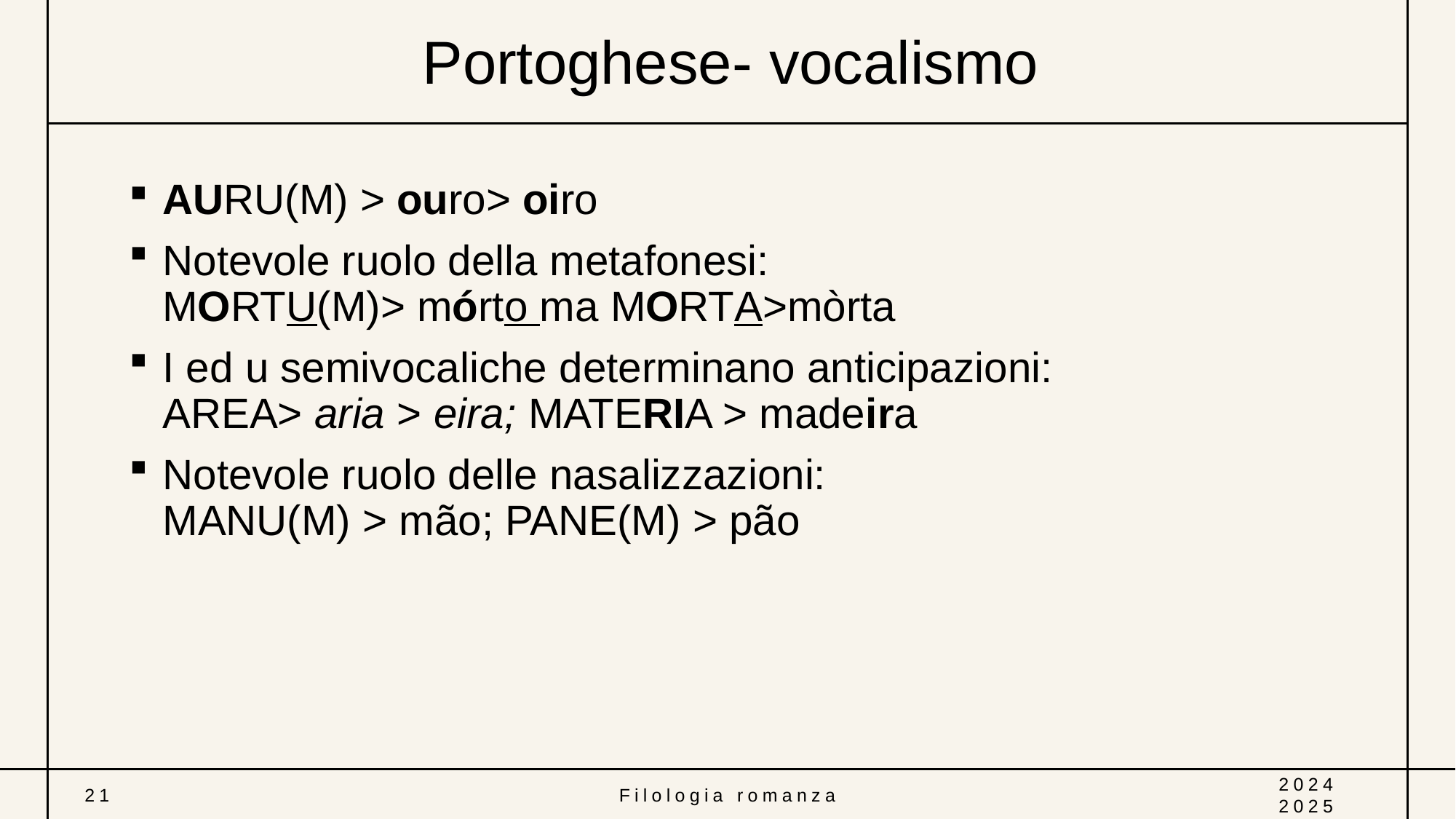

# Portoghese- vocalismo
AURU(M) > ouro> oiro
Notevole ruolo della metafonesi:
MORTU(M)> mórto ma MORTA>mòrta
I ed u semivocaliche determinano anticipazioni:
AREA> aria > eira; MATERIA > madeira
Notevole ruolo delle nasalizzazioni:
MANU(M) > mão; PANE(M) > pão

21
Filologia romanza
2024 2025